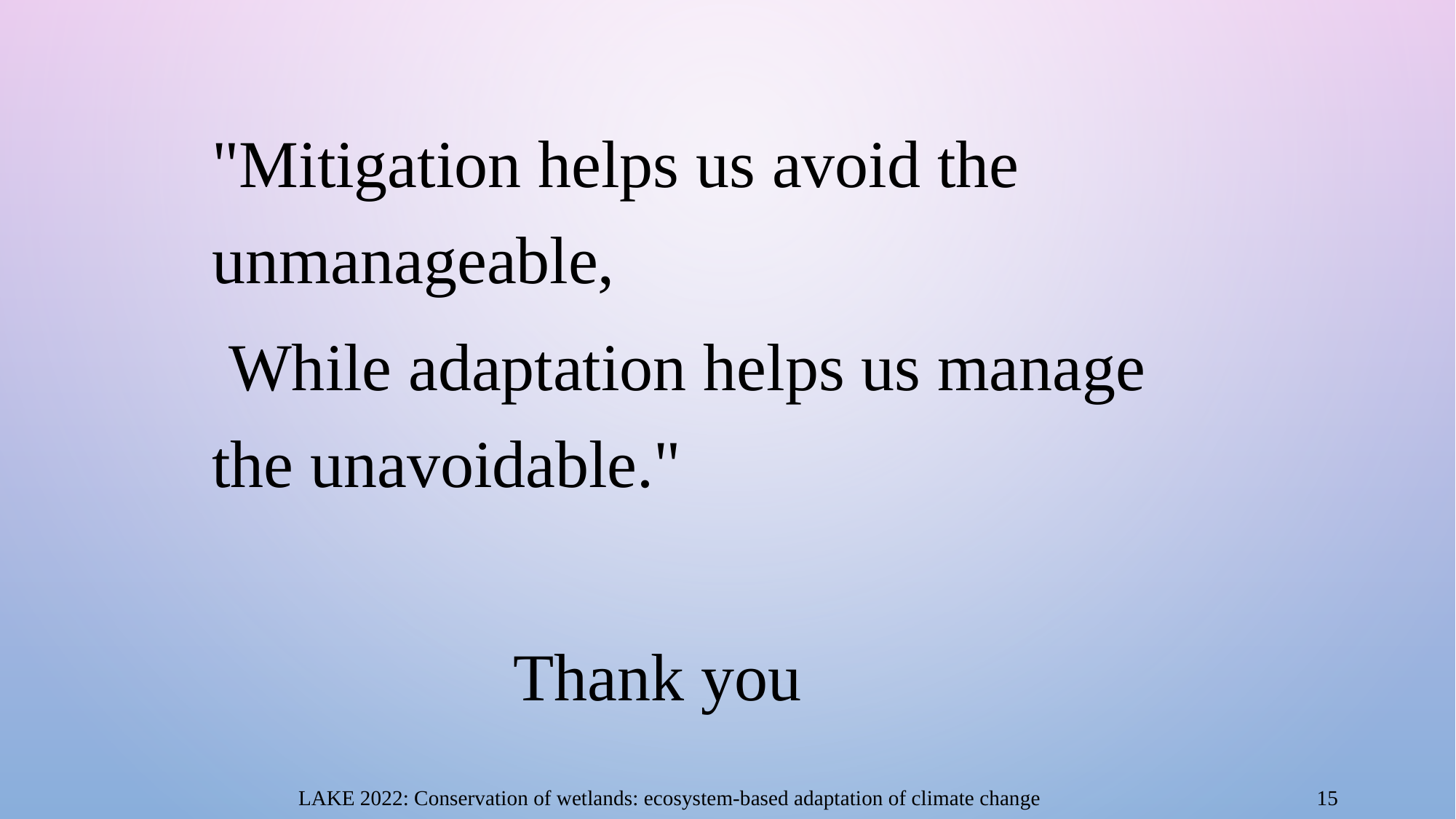

"Mitigation helps us avoid the unmanageable,
 While adaptation helps us manage the unavoidable."

                  Thank you

LAKE 2022: Conservation of wetlands: ecosystem-based adaptation of climate change
15